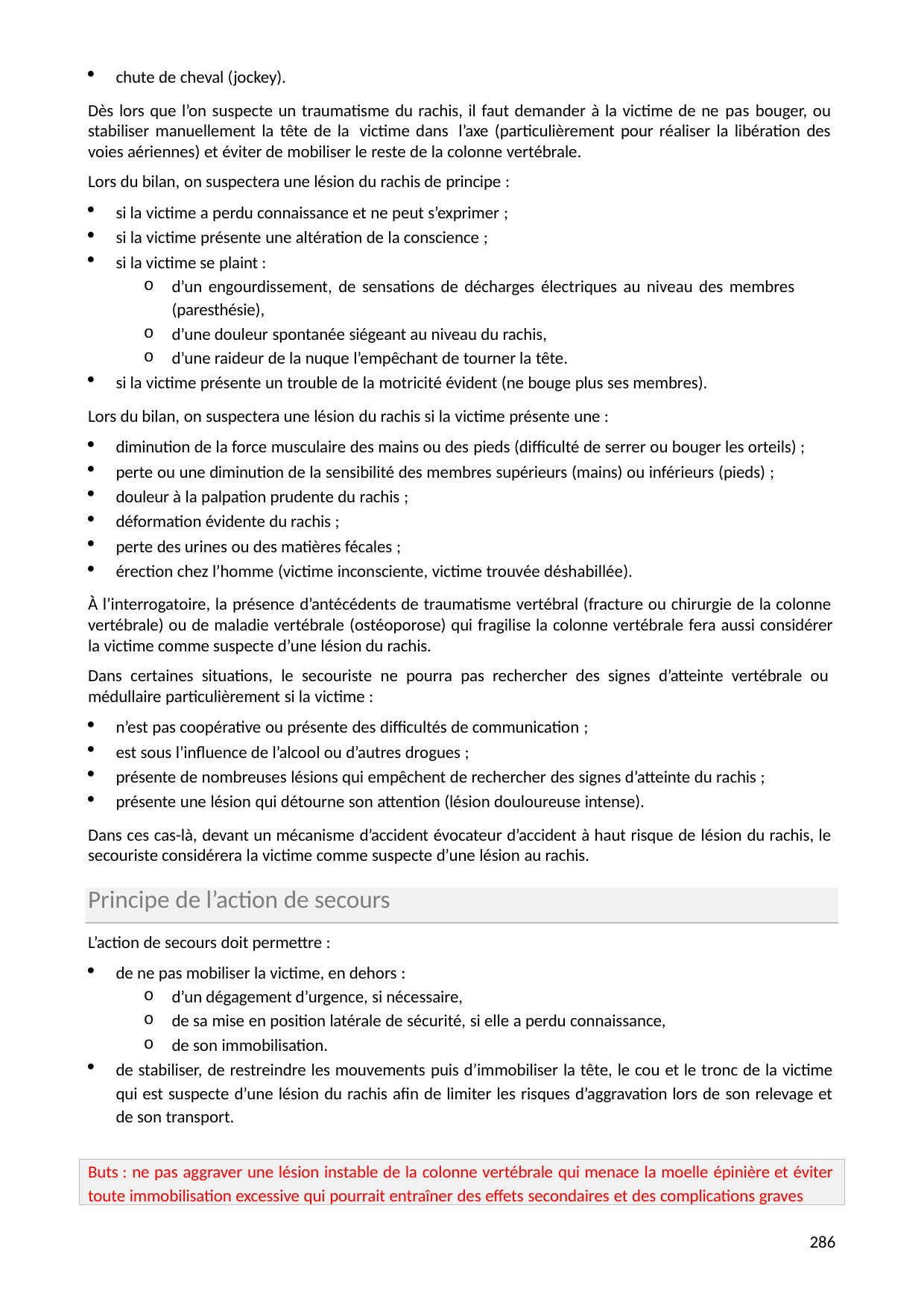

chute de cheval (jockey).
Dès lors que l’on suspecte un traumatisme du rachis, il faut demander à la victime de ne pas bouger, ou  stabiliser manuellement la tête de la victime dans l’axe (particulièrement pour réaliser la libération des  voies aériennes) et éviter de mobiliser le reste de la colonne vertébrale.
Lors du bilan, on suspectera une lésion du rachis de principe :
si la victime a perdu connaissance et ne peut s’exprimer ;
si la victime présente une altération de la conscience ;
si la victime se plaint :
d’un engourdissement, de sensations de décharges électriques au niveau des membres  (paresthésie),
d’une douleur spontanée siégeant au niveau du rachis,
d’une raideur de la nuque l’empêchant de tourner la tête.
si la victime présente un trouble de la motricité évident (ne bouge plus ses membres).
Lors du bilan, on suspectera une lésion du rachis si la victime présente une :
diminution de la force musculaire des mains ou des pieds (difficulté de serrer ou bouger les orteils) ;
perte ou une diminution de la sensibilité des membres supérieurs (mains) ou inférieurs (pieds) ;
douleur à la palpation prudente du rachis ;
déformation évidente du rachis ;
perte des urines ou des matières fécales ;
érection chez l’homme (victime inconsciente, victime trouvée déshabillée).
À l’interrogatoire, la présence d’antécédents de traumatisme vertébral (fracture ou chirurgie de la colonne  vertébrale) ou de maladie vertébrale (ostéoporose) qui fragilise la colonne vertébrale fera aussi considérer  la victime comme suspecte d’une lésion du rachis.
Dans certaines situations, le secouriste ne pourra pas rechercher des signes d’atteinte vertébrale ou  médullaire particulièrement si la victime :
n’est pas coopérative ou présente des difficultés de communication ;
est sous l’influence de l’alcool ou d’autres drogues ;
présente de nombreuses lésions qui empêchent de rechercher des signes d’atteinte du rachis ;
présente une lésion qui détourne son attention (lésion douloureuse intense).
Dans ces cas-là, devant un mécanisme d’accident évocateur d’accident à haut risque de lésion du rachis, le  secouriste considérera la victime comme suspecte d’une lésion au rachis.

Principe de l’action de secours
L’action de secours doit permettre :
de ne pas mobiliser la victime, en dehors :
d’un dégagement d’urgence, si nécessaire,
de sa mise en position latérale de sécurité, si elle a perdu connaissance,
de son immobilisation.
de stabiliser, de restreindre les mouvements puis d’immobiliser la tête, le cou et le tronc de la victime  qui est suspecte d’une lésion du rachis afin de limiter les risques d’aggravation lors de son relevage et  de son transport.

Buts : ne pas aggraver une lésion instable de la colonne vertébrale qui menace la moelle épinière et éviter
toute immobilisation excessive qui pourrait entraîner des effets secondaires et des complications graves
286